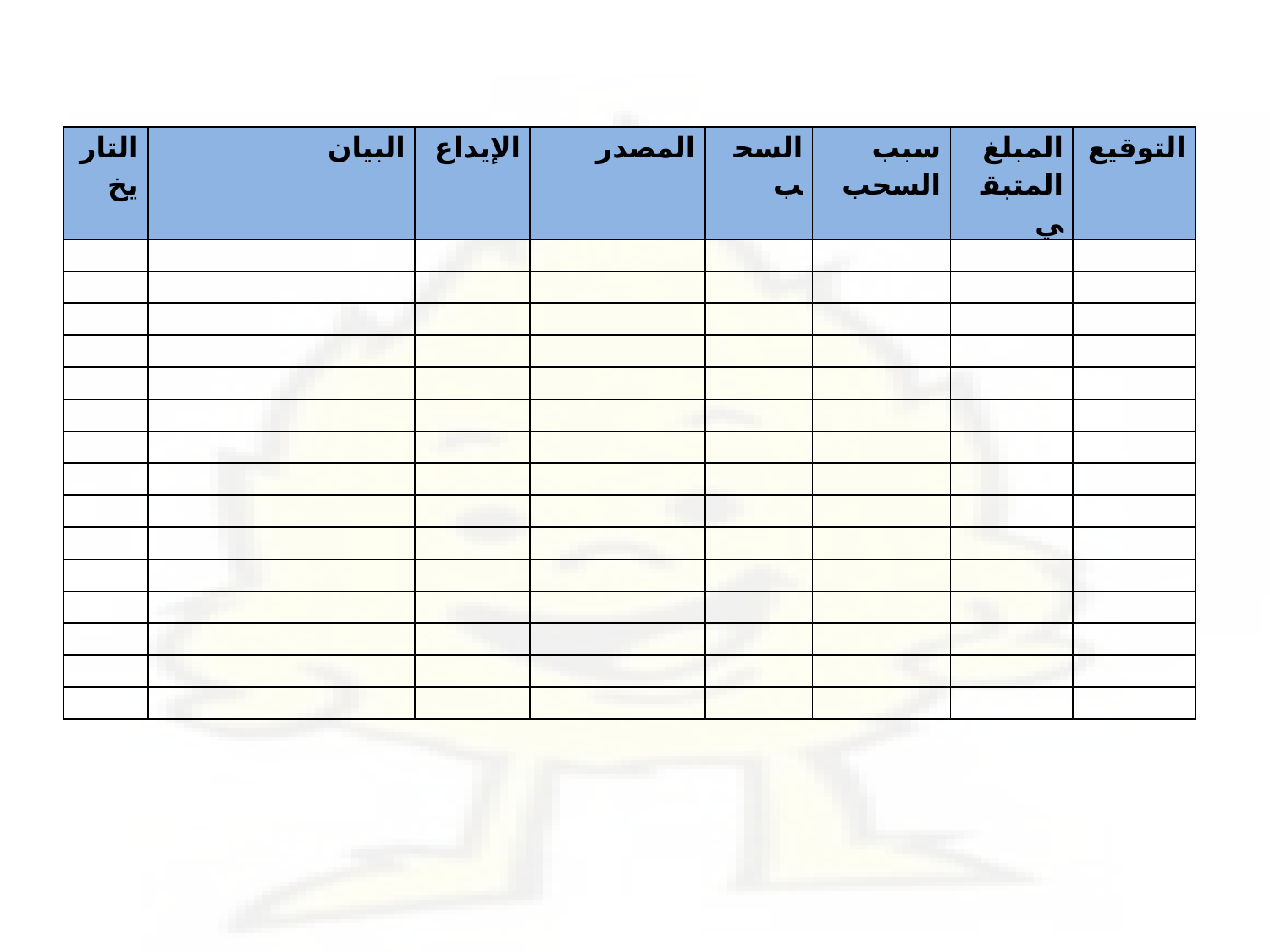

| التاريخ | البيان | الإيداع | المصدر | السحب | سبب السحب | المبلغ المتبقي | التوقيع |
| --- | --- | --- | --- | --- | --- | --- | --- |
|  |  |  |  |  |  |  |  |
|  |  |  |  |  |  |  |  |
|  |  |  |  |  |  |  |  |
|  |  |  |  |  |  |  |  |
|  |  |  |  |  |  |  |  |
|  |  |  |  |  |  |  |  |
|  |  |  |  |  |  |  |  |
|  |  |  |  |  |  |  |  |
|  |  |  |  |  |  |  |  |
|  |  |  |  |  |  |  |  |
|  |  |  |  |  |  |  |  |
|  |  |  |  |  |  |  |  |
|  |  |  |  |  |  |  |  |
|  |  |  |  |  |  |  |  |
|  |  |  |  |  |  |  |  |